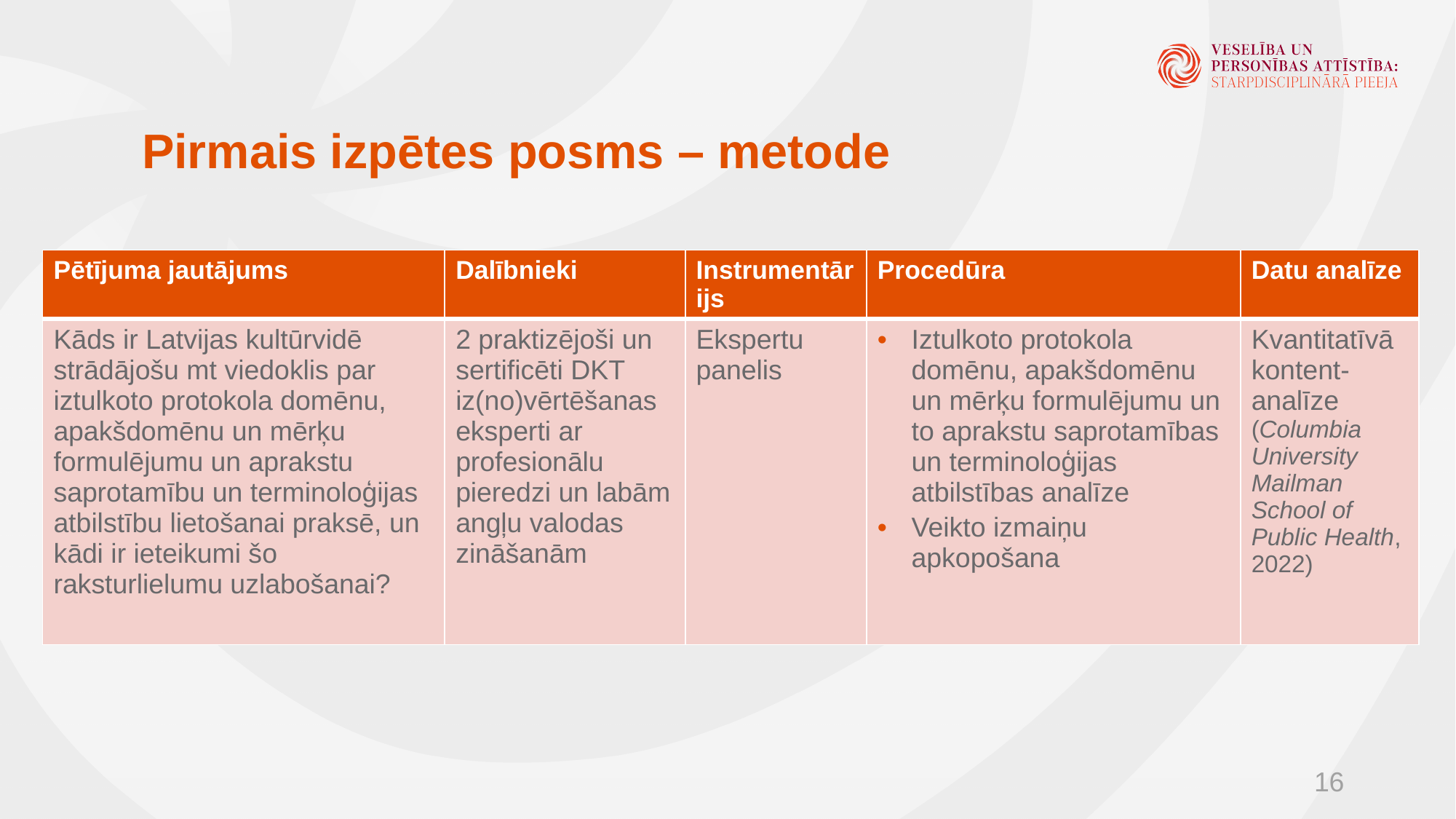

# Pirmais izpētes posms – metode
| Pētījuma jautājums | Dalībnieki | Instrumentārijs | Procedūra | Datu analīze |
| --- | --- | --- | --- | --- |
| Kāds ir Latvijas kultūrvidē strādājošu mt viedoklis par iztulkoto protokola domēnu, apakšdomēnu un mērķu formulējumu un aprakstu saprotamību un terminoloģijas atbilstību lietošanai praksē, un kādi ir ieteikumi šo raksturlielumu uzlabošanai? | 2 praktizējoši un sertificēti DKT iz(no)vērtēšanas eksperti ar profesionālu pieredzi un labām angļu valodas zināšanām | Ekspertu panelis | Iztulkoto protokola domēnu, apakšdomēnu un mērķu formulējumu un to aprakstu saprotamības un terminoloģijas atbilstības analīze Veikto izmaiņu apkopošana | Kvantitatīvā kontent-analīze (Columbia University Mailman School of Public Health, 2022) |
16